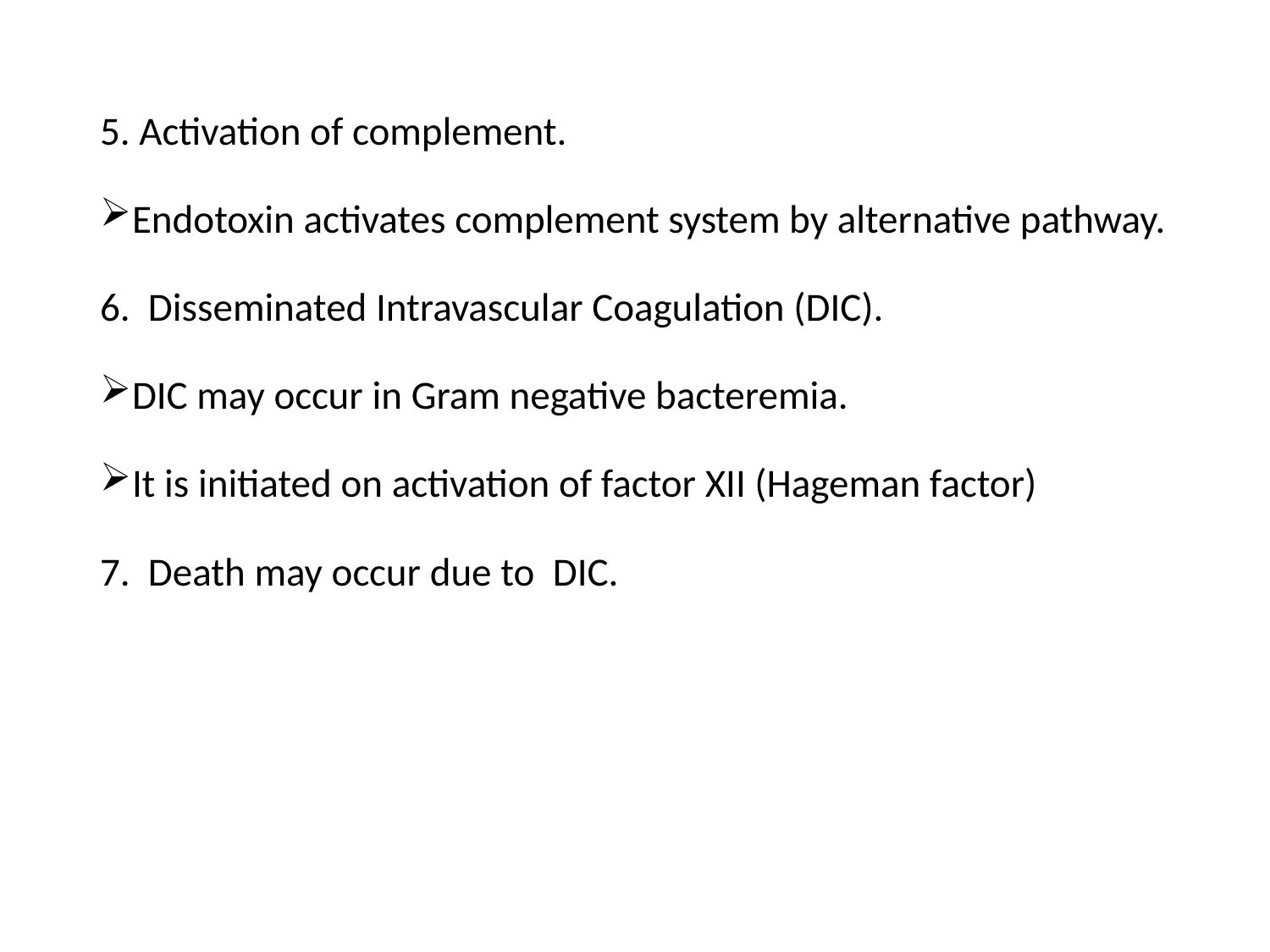

5. Activation of complement.
Endotoxin activates complement system by alternative pathway.
6.  Disseminated Intravascular Coagulation (DIC).
DIC may occur in Gram negative bacteremia.
It is initiated on activation of factor XII (Hageman factor)
7.  Death may occur due to  DIC.